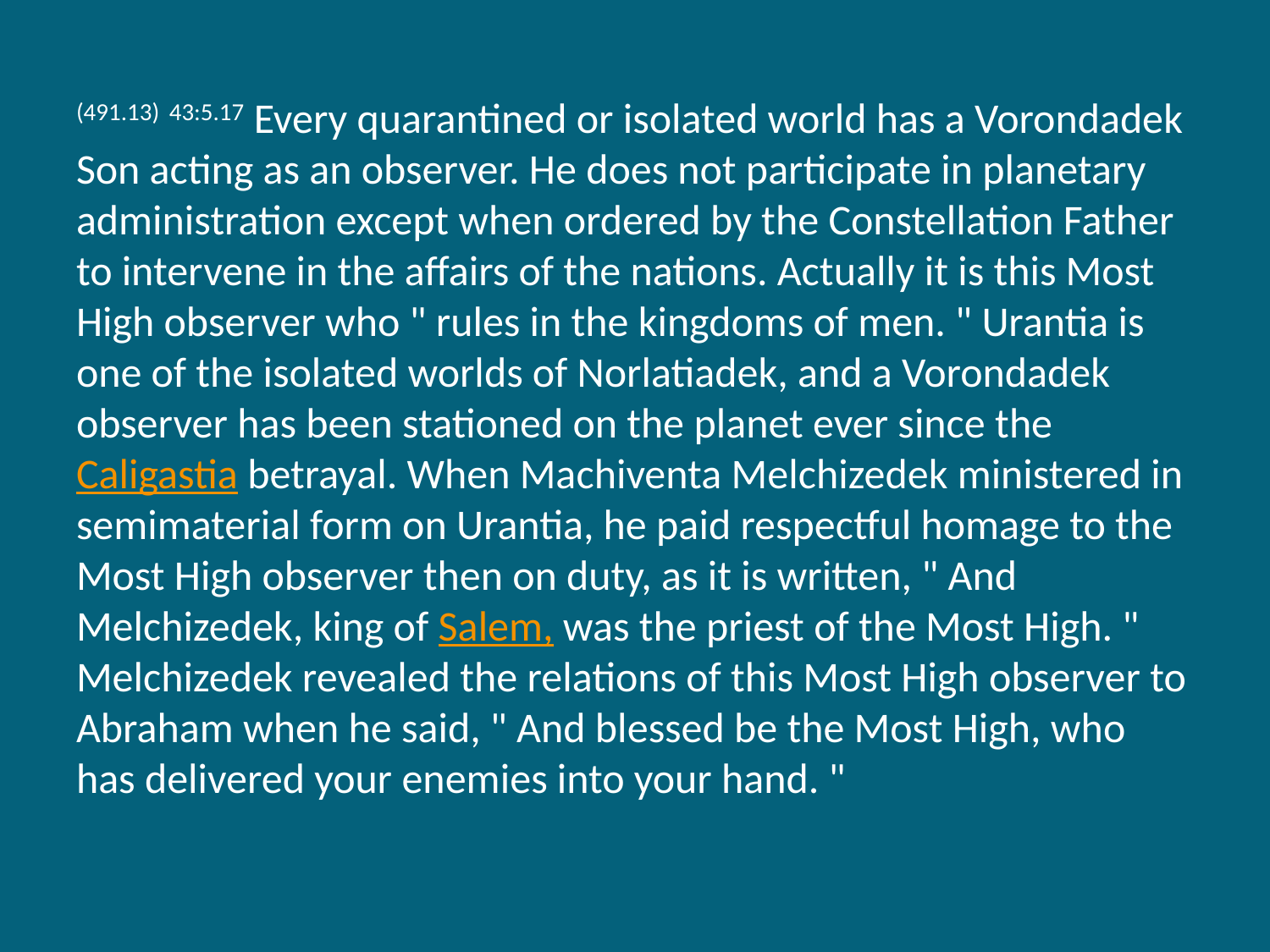

(491.13) 43:5.17 Every quarantined or isolated world has a Vorondadek Son acting as an observer. He does not participate in planetary administration except when ordered by the Constellation Father to intervene in the affairs of the nations. Actually it is this Most High observer who " rules in the kingdoms of men. " Urantia is one of the isolated worlds of Norlatiadek, and a Vorondadek observer has been stationed on the planet ever since the Caligastia betrayal. When Machiventa Melchizedek ministered in semimaterial form on Urantia, he paid respectful homage to the Most High observer then on duty, as it is written, " And Melchizedek, king of Salem, was the priest of the Most High. " Melchizedek revealed the relations of this Most High observer to Abraham when he said, " And blessed be the Most High, who has delivered your enemies into your hand. "